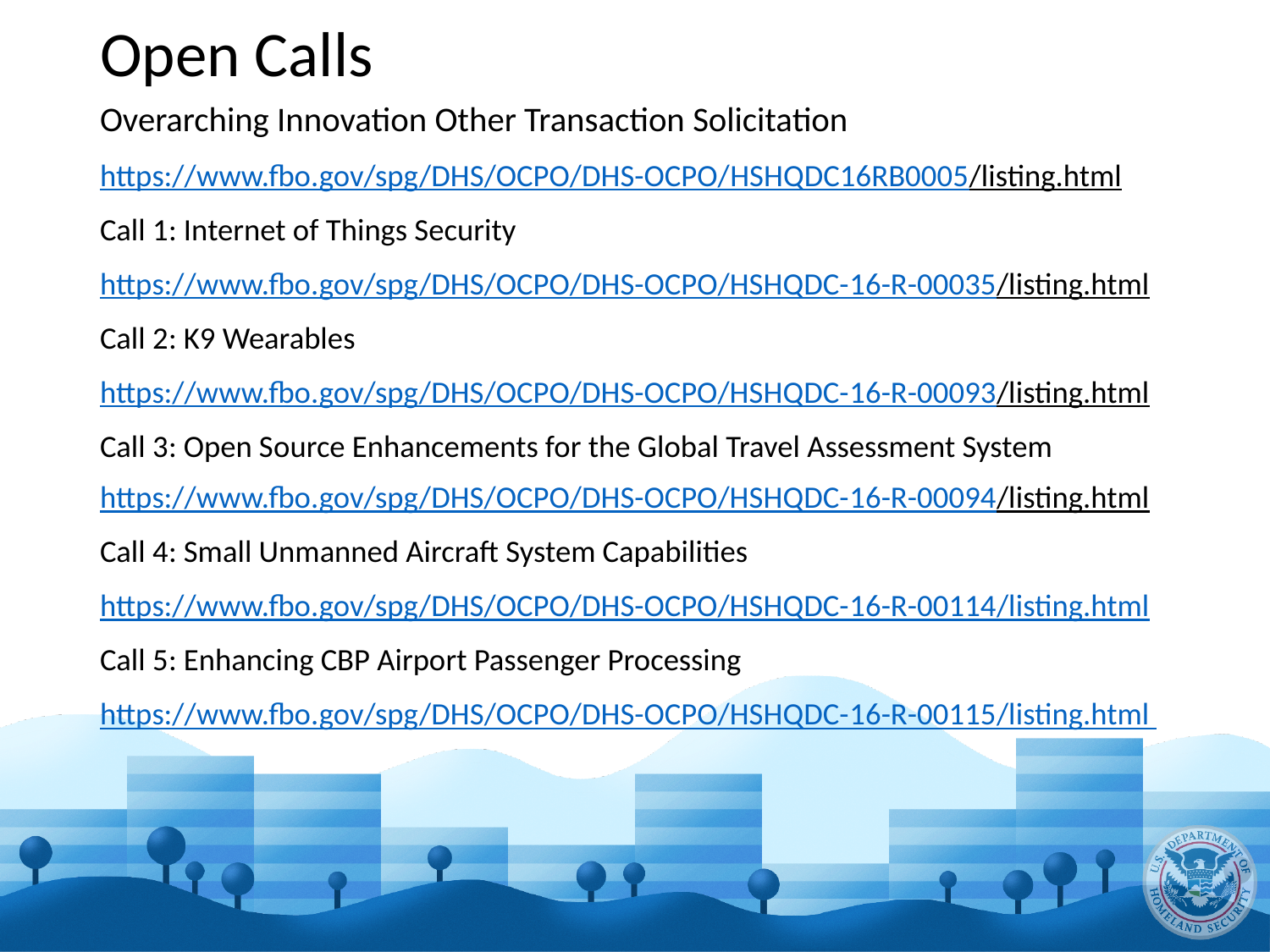

# Open Calls
Overarching Innovation Other Transaction Solicitation
https://www.fbo.gov/spg/DHS/OCPO/DHS-OCPO/HSHQDC16RB0005/listing.html
Call 1: Internet of Things Security
https://www.fbo.gov/spg/DHS/OCPO/DHS-OCPO/HSHQDC-16-R-00035/listing.html
Call 2: K9 Wearables
https://www.fbo.gov/spg/DHS/OCPO/DHS-OCPO/HSHQDC-16-R-00093/listing.html
Call 3: Open Source Enhancements for the Global Travel Assessment System
https://www.fbo.gov/spg/DHS/OCPO/DHS-OCPO/HSHQDC-16-R-00094/listing.html
Call 4: Small Unmanned Aircraft System Capabilities
https://www.fbo.gov/spg/DHS/OCPO/DHS-OCPO/HSHQDC-16-R-00114/listing.html
Call 5: Enhancing CBP Airport Passenger Processing
https://www.fbo.gov/spg/DHS/OCPO/DHS-OCPO/HSHQDC-16-R-00115/listing.html